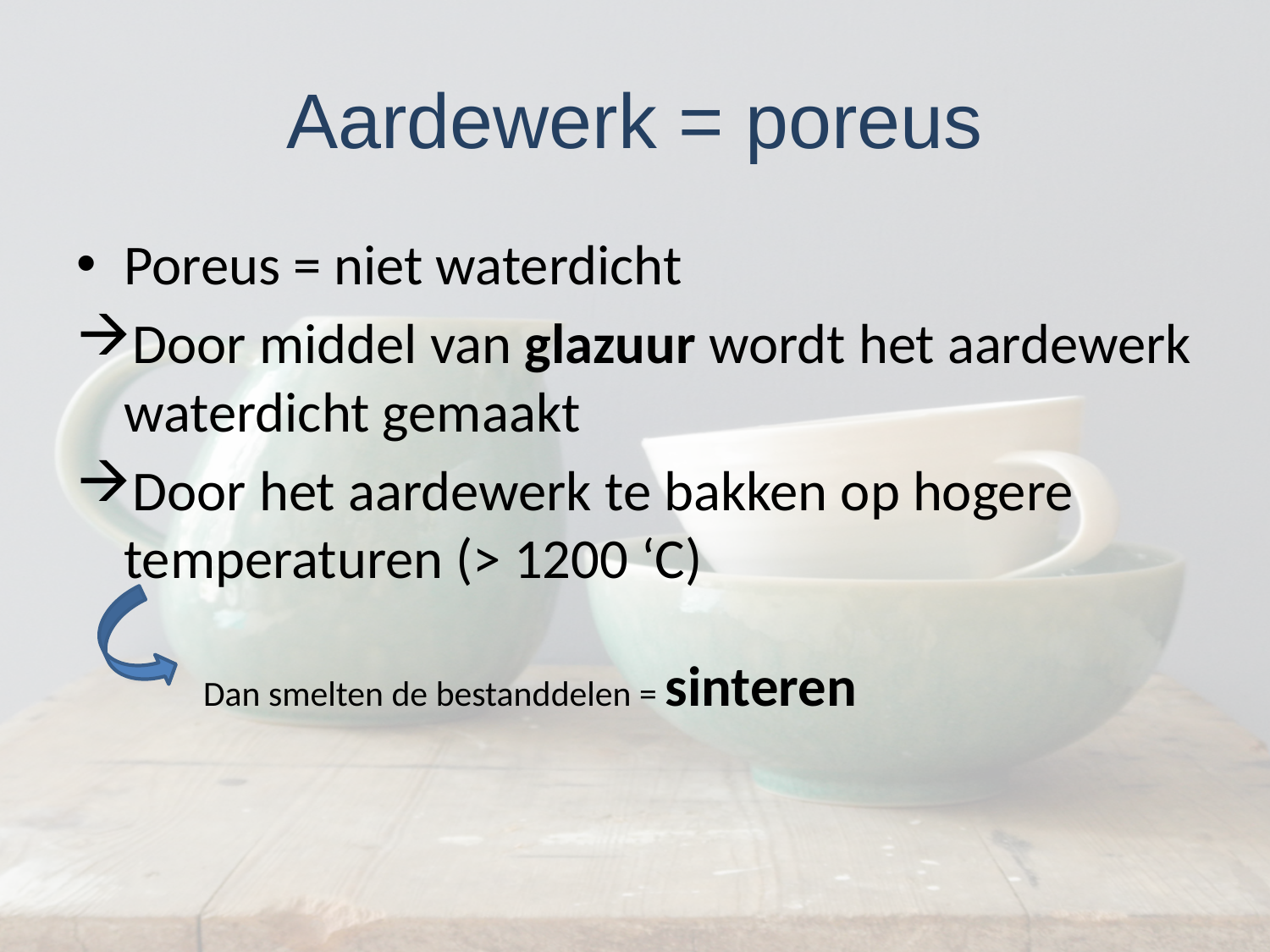

# Aardewerk = poreus
Poreus = niet waterdicht
Door middel van glazuur wordt het aardewerk waterdicht gemaakt
Door het aardewerk te bakken op hogere temperaturen (> 1200 ‘C)

	Dan smelten de bestanddelen = sinteren